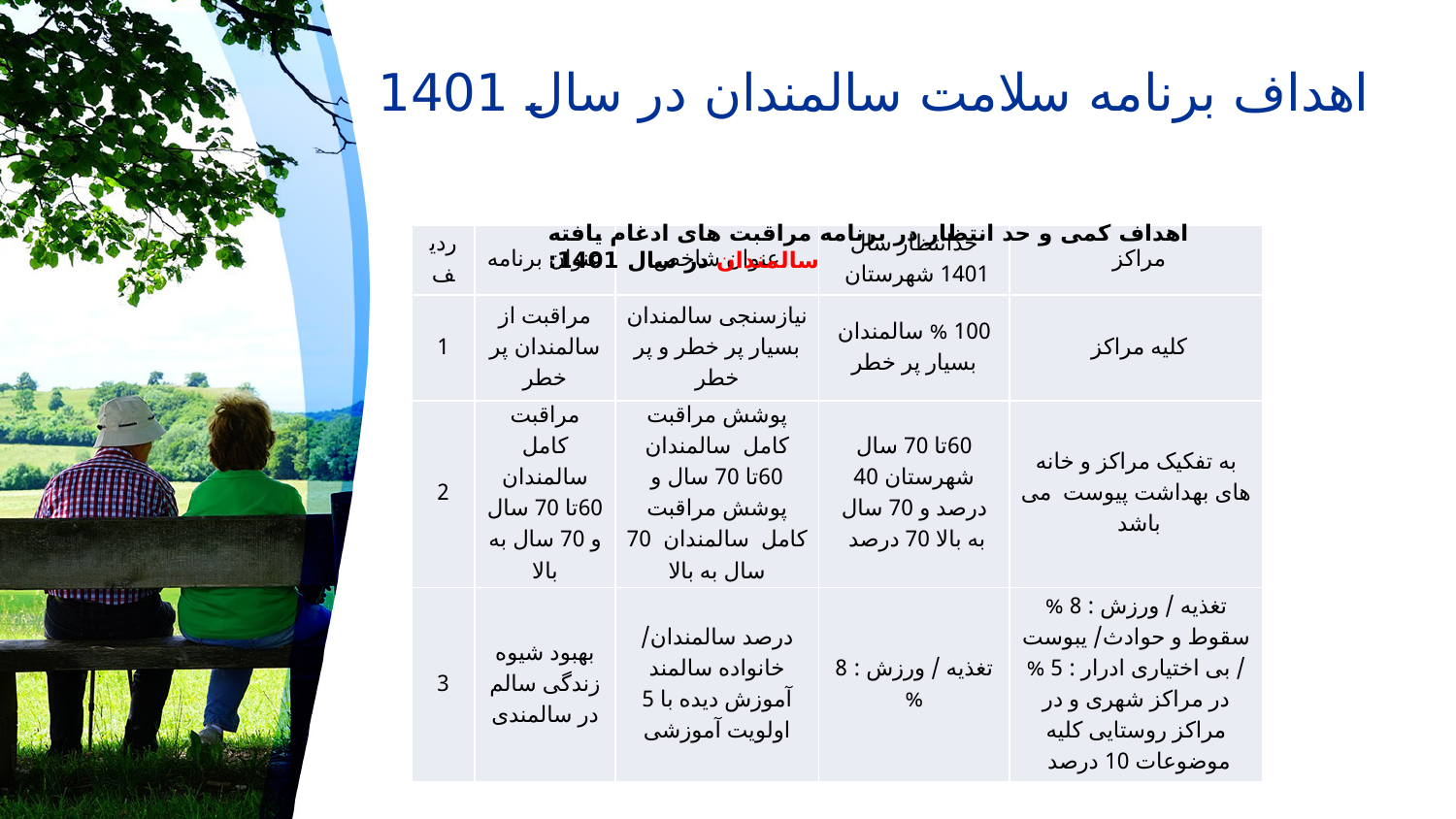

# اهداف برنامه سلامت سالمندان در سال 1401

| ردیف | عنوان برنامه | عنوان شاخص | حدانتظار سال 1401 شهرستان | مراکز |
| --- | --- | --- | --- | --- |
| 1 | مراقبت از سالمندان پر خطر | نیازسنجی سالمندان بسیار پر خطر و پر خطر | 100 % سالمندان بسیار پر خطر | کلیه مراکز |
| 2 | مراقبت کامل سالمندان 60تا 70 سال و 70 سال به بالا | پوشش مراقبت کامل سالمندان 60تا 70 سال و پوشش مراقبت کامل سالمندان 70 سال به بالا | 60تا 70 سال شهرستان 40 درصد و 70 سال به بالا 70 درصد | به تفکیک مراکز و خانه های بهداشت پیوست می باشد |
| 3 | بهبود شیوه زندگی سالم در سالمندی | درصد سالمندان/ خانواده سالمند آموزش دیده با 5 اولویت آموزشی | تغذیه / ورزش : 8 % | تغذیه / ورزش : 8 % سقوط و حوادث/ یبوست / بی اختیاری ادرار : 5 % در مراکز شهری و در مراکز روستایی کلیه موضوعات 10 درصد |
اهداف کمی و حد انتظار در برنامه مراقبت های ادغام یافته سالمندان در سال 1401: